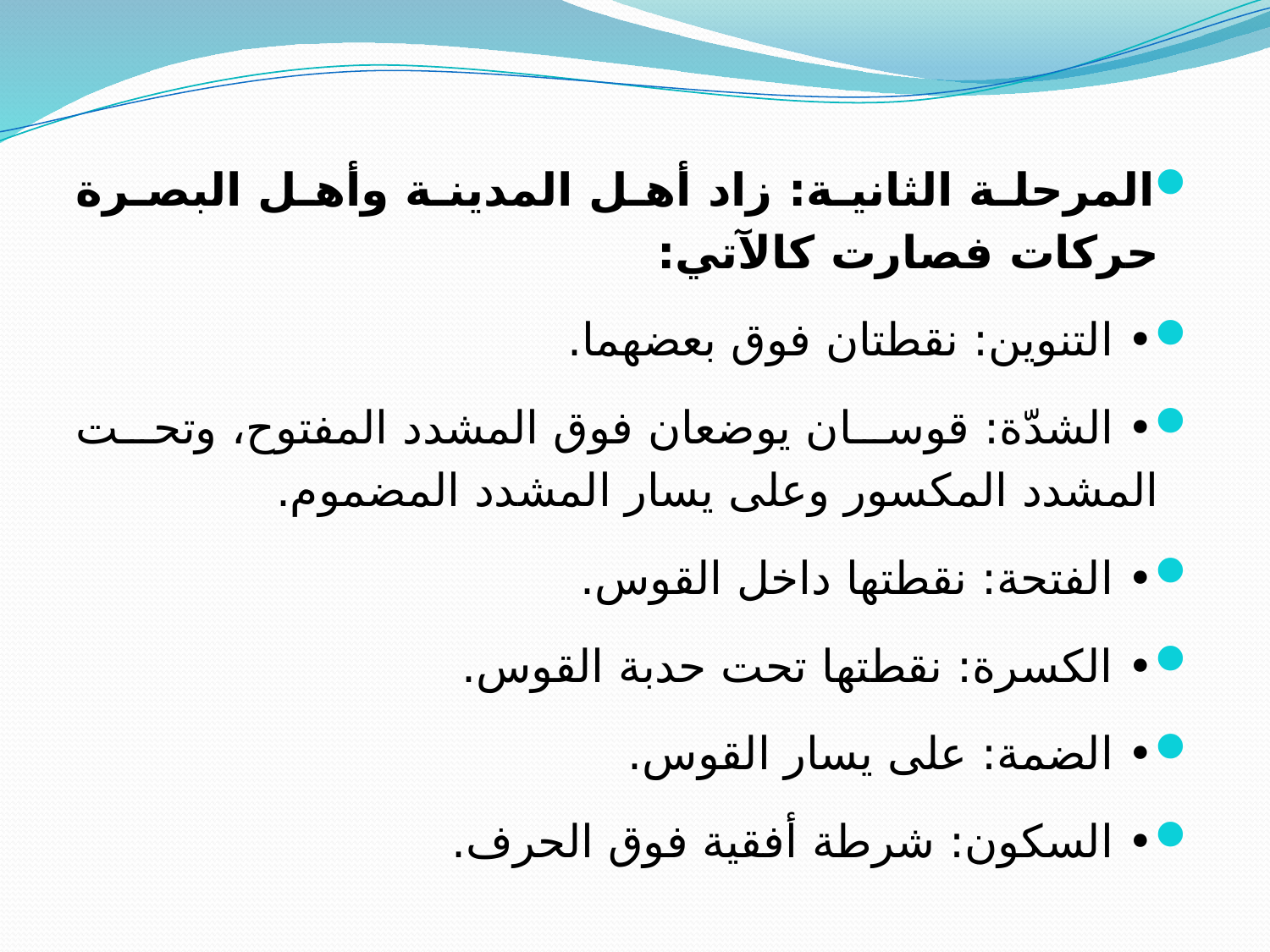

المرحلة الثانية: زاد أهل المدينة وأهل البصرة حركات فصارت كالآتي:
• التنوين: نقطتان فوق بعضهما.
• الشدّة: قوسان يوضعان فوق المشدد المفتوح، وتحت المشدد المكسور وعلى يسار المشدد المضموم.
• الفتحة: نقطتها داخل القوس.
• الكسرة: نقطتها تحت حدبة القوس.
• الضمة: على يسار القوس.
• السكون: شرطة أفقية فوق الحرف.